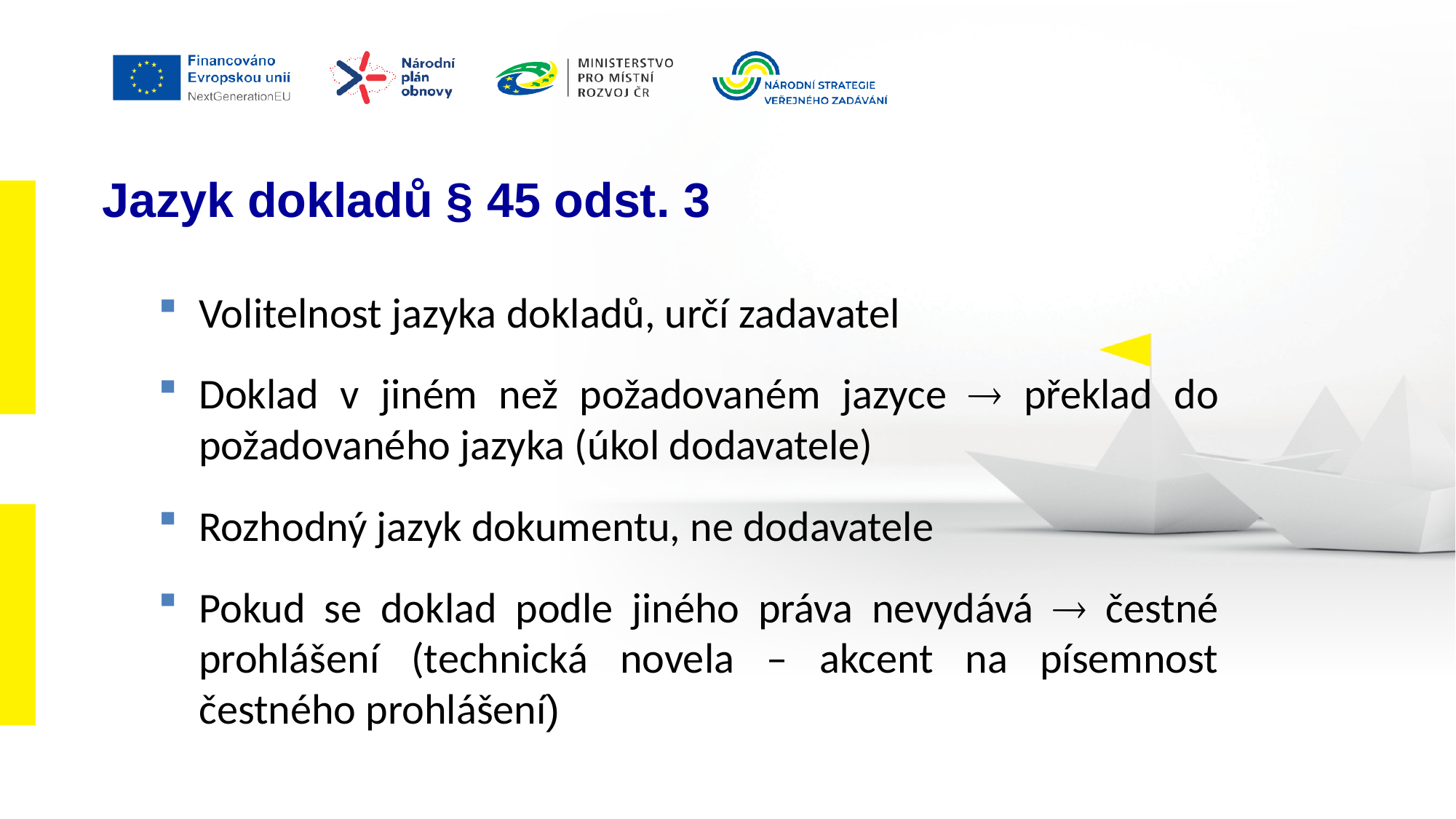

# Jazyk dokladů § 45 odst. 3
Volitelnost jazyka dokladů, určí zadavatel
Doklad v jiném než požadovaném jazyce → překlad do požadovaného jazyka (úkol dodavatele)
Rozhodný jazyk dokumentu, ne dodavatele
Pokud se doklad podle jiného práva nevydává → čestné prohlášení (technická novela – akcent na písemnost čestného prohlášení)